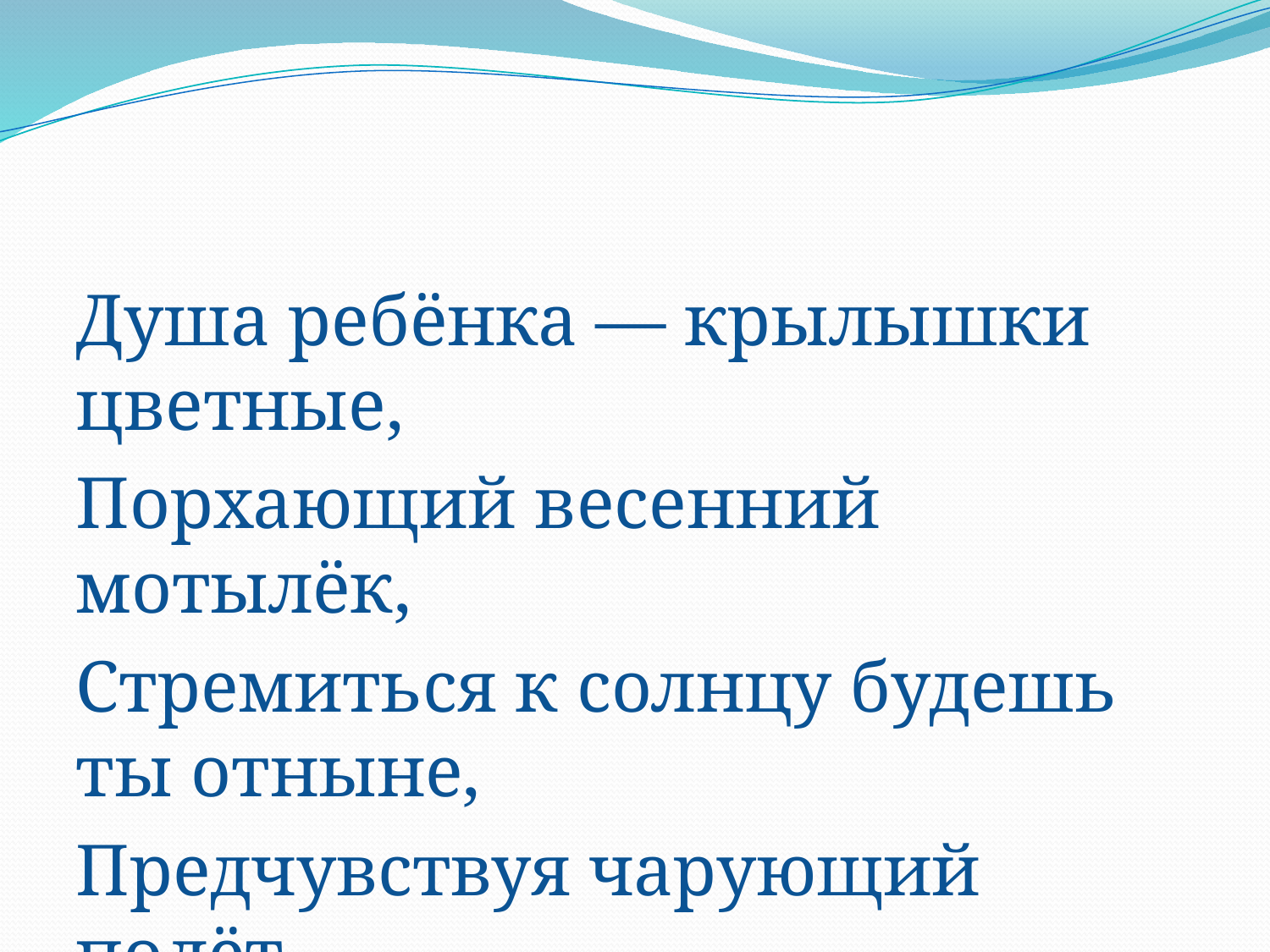

Душа ребёнка — крылышки цветные,
Порхающий весенний мотылёк,
Стремиться к солнцу будешь ты отныне,
Предчувствуя чарующий полёт.